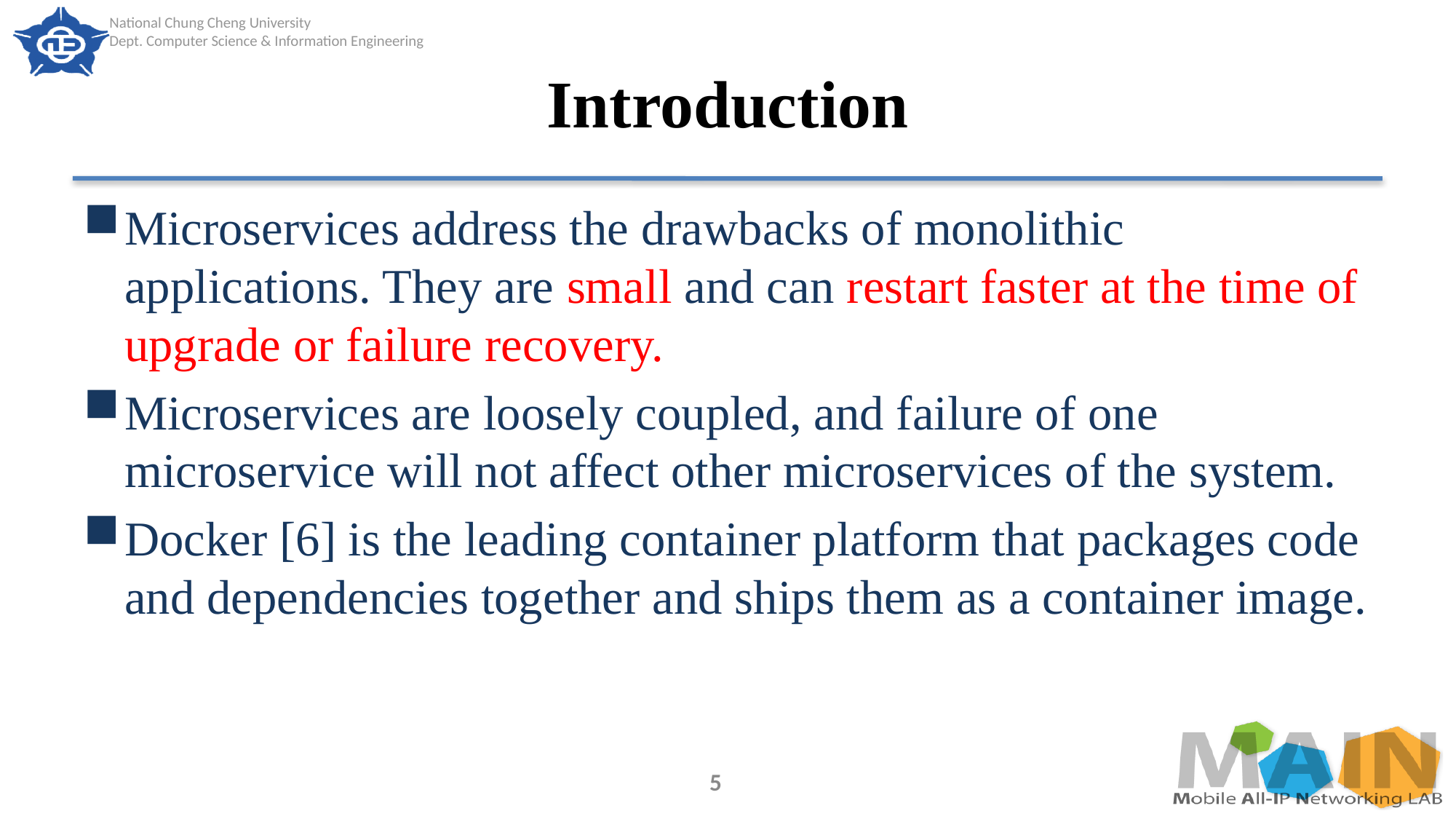

# Introduction
Microservices address the drawbacks of monolithic applications. They are small and can restart faster at the time of upgrade or failure recovery.
Microservices are loosely coupled, and failure of one microservice will not affect other microservices of the system.
Docker [6] is the leading container platform that packages code and dependencies together and ships them as a container image.
5